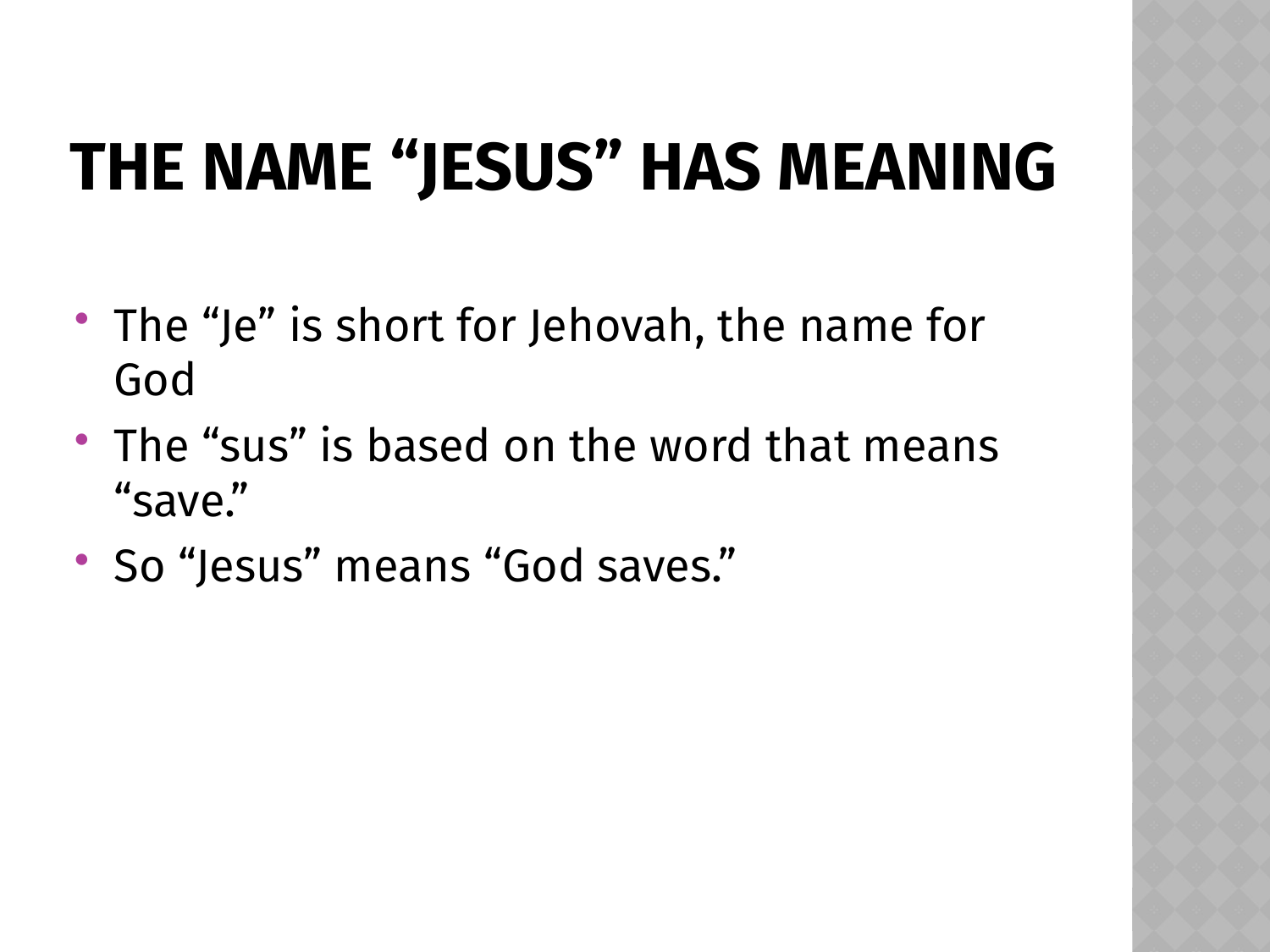

# The name “jesus” has meaning

The “Je” is short for Jehovah, the name for God
The “sus” is based on the word that means “save.”
So “Jesus” means “God saves.”